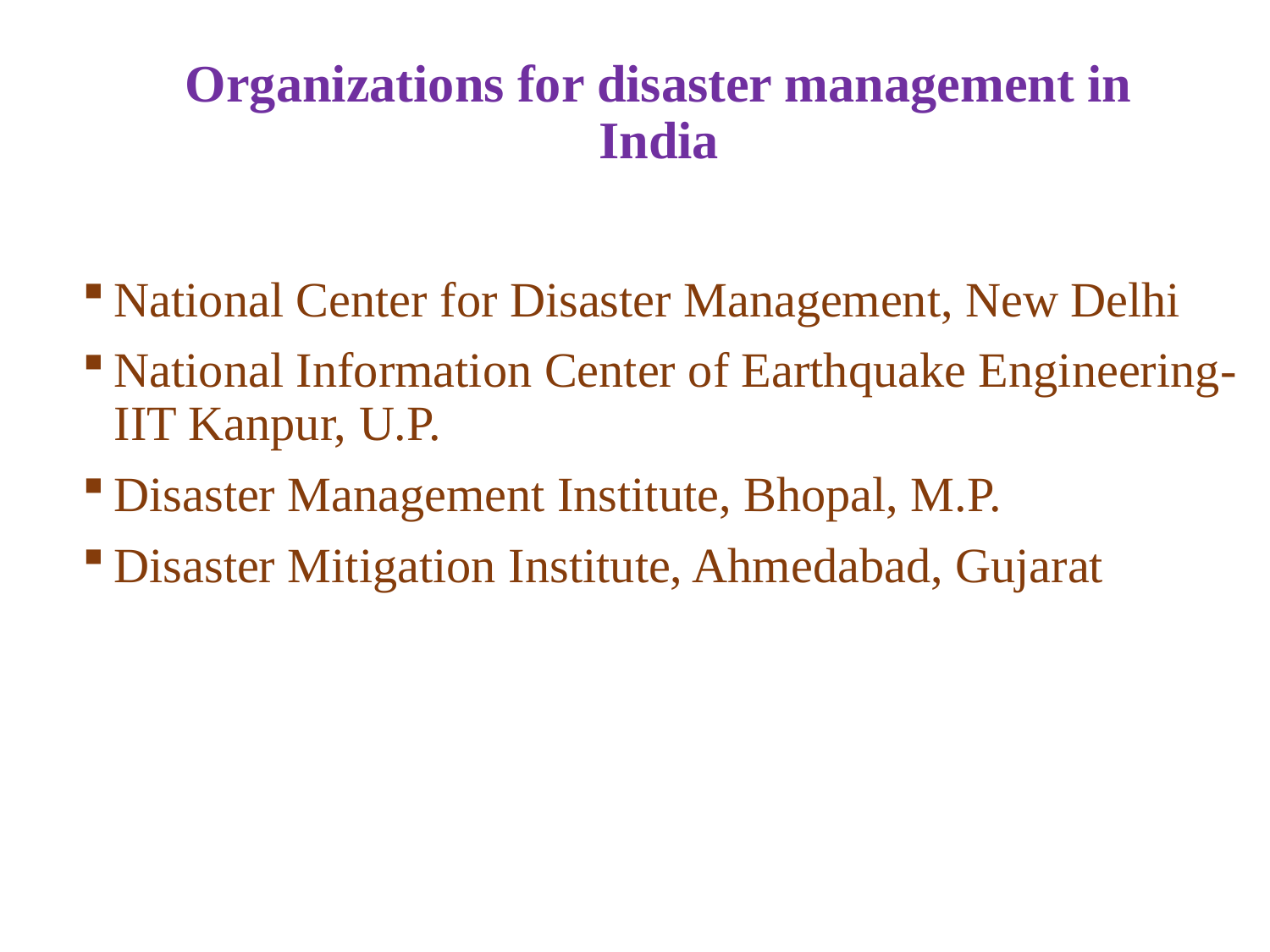

# Organizations for disaster management in India
National Center for Disaster Management, New Delhi
National Information Center of Earthquake Engineering- IIT Kanpur, U.P.
Disaster Management Institute, Bhopal, M.P.
Disaster Mitigation Institute, Ahmedabad, Gujarat